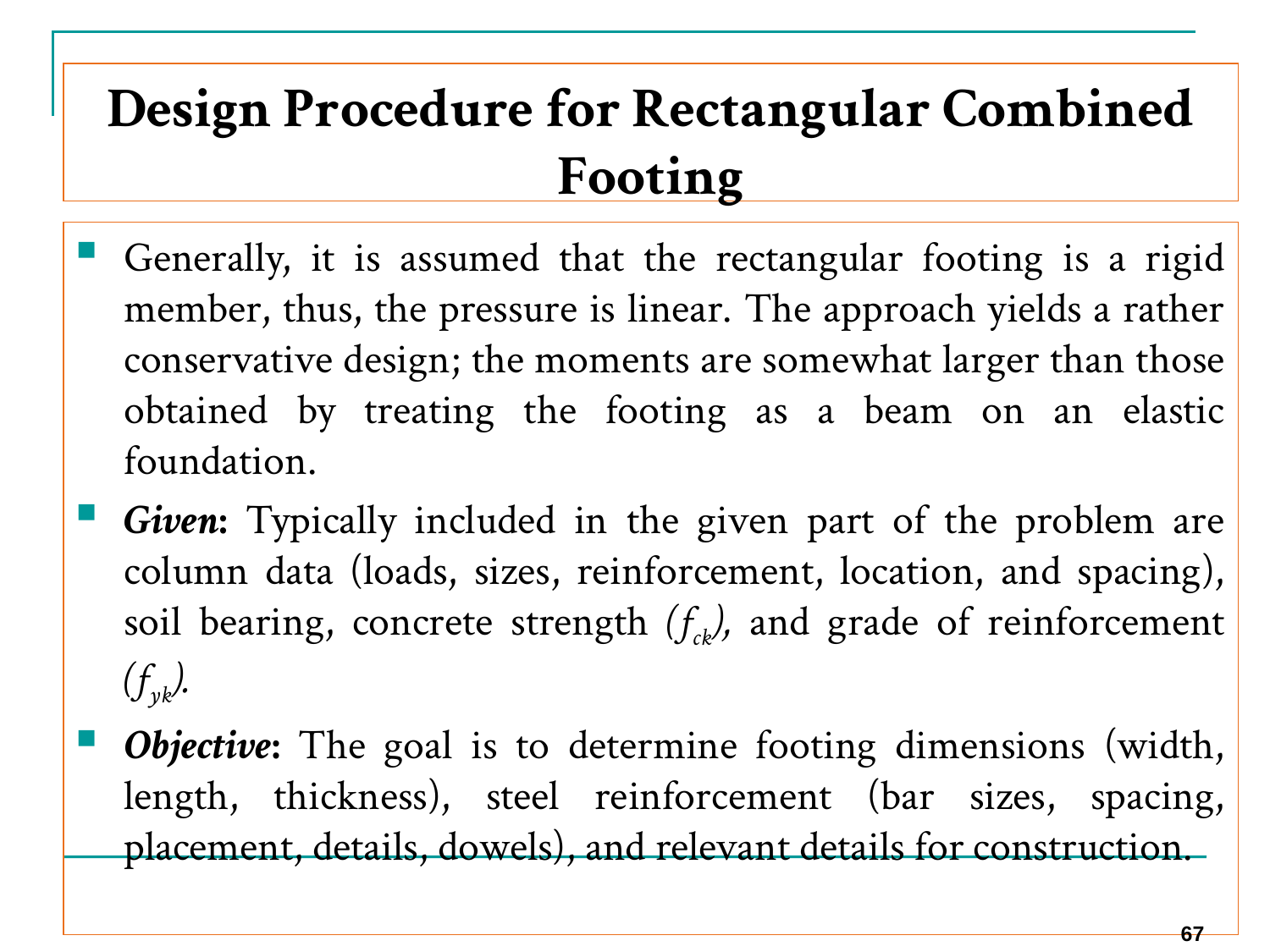

# Design Procedure for Rectangular Combined Footing
Generally, it is assumed that the rectangular footing is a rigid member, thus, the pressure is linear. The approach yields a rather conservative design; the moments are somewhat larger than those obtained by treating the footing as a beam on an elastic foundation.
Given: Typically included in the given part of the problem are column data (loads, sizes, reinforcement, location, and spacing), soil bearing, concrete strength (fck), and grade of reinforcement (fyk).
Objective: The goal is to determine footing dimensions (width, length, thickness), steel reinforcement (bar sizes, spacing, placement, details, dowels), and relevant details for construction.

67